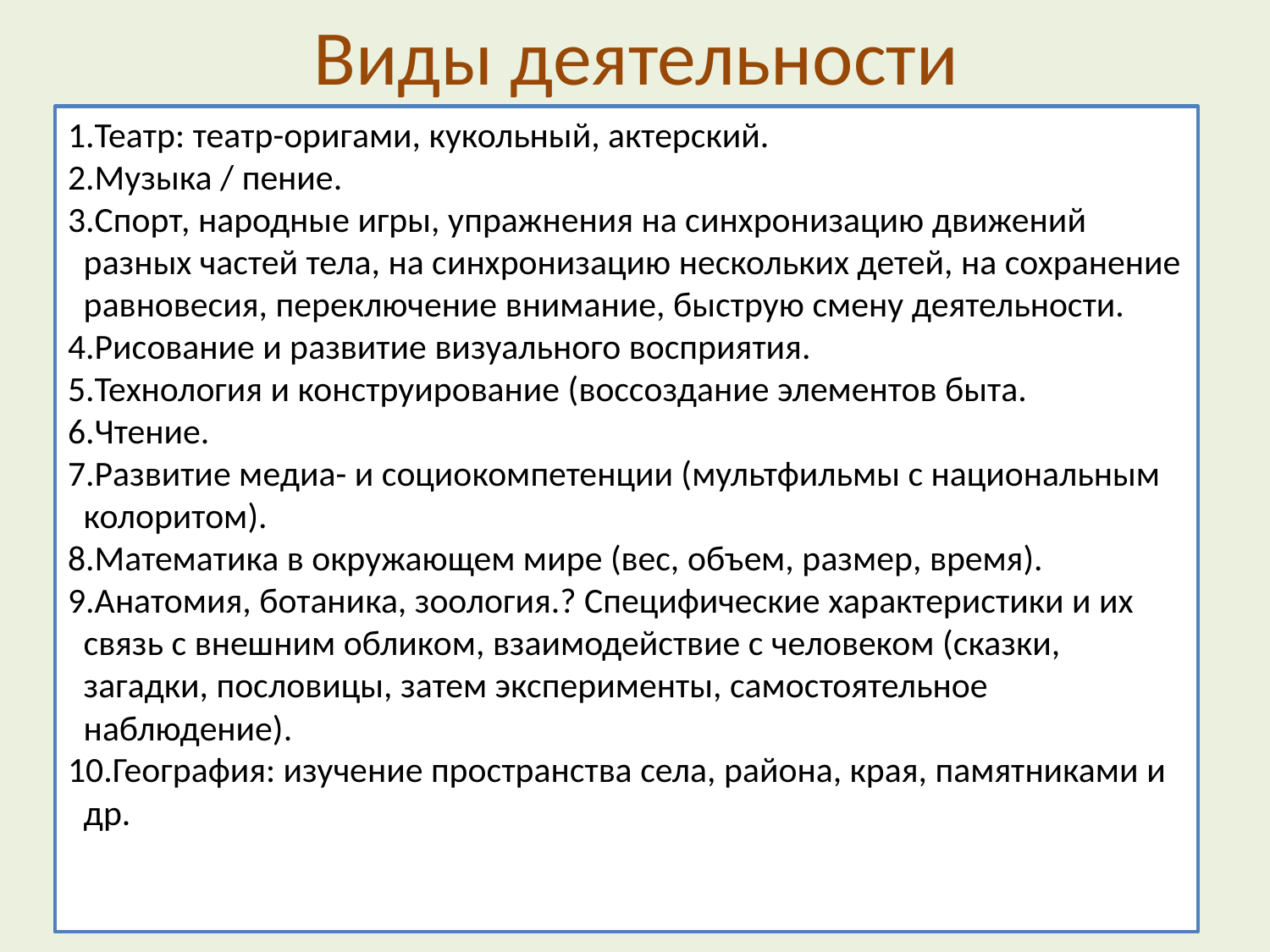

# Виды деятельности
Театр: театр-оригами, кукольный, актерский.
Музыка / пение.
Спорт, народные игры, упражнения на синхронизацию движений разных частей тела, на синхронизацию нескольких детей, на сохранение равновесия, переключение внимание, быструю смену деятельности.
Рисование и развитие визуального восприятия.
Технология и конструирование (воссоздание элементов быта.
Чтение.
Развитие медиа- и социокомпетенции (мультфильмы с национальным колоритом).
Математика в окружающем мире (вес, объем, размер, время).
Анатомия, ботаника, зоология.? Специфические характеристики и их связь с внешним обликом, взаимодействие с человеком (сказки, загадки, пословицы, затем эксперименты, самостоятельное наблюдение).
География: изучение пространства села, района, края, памятниками и др.